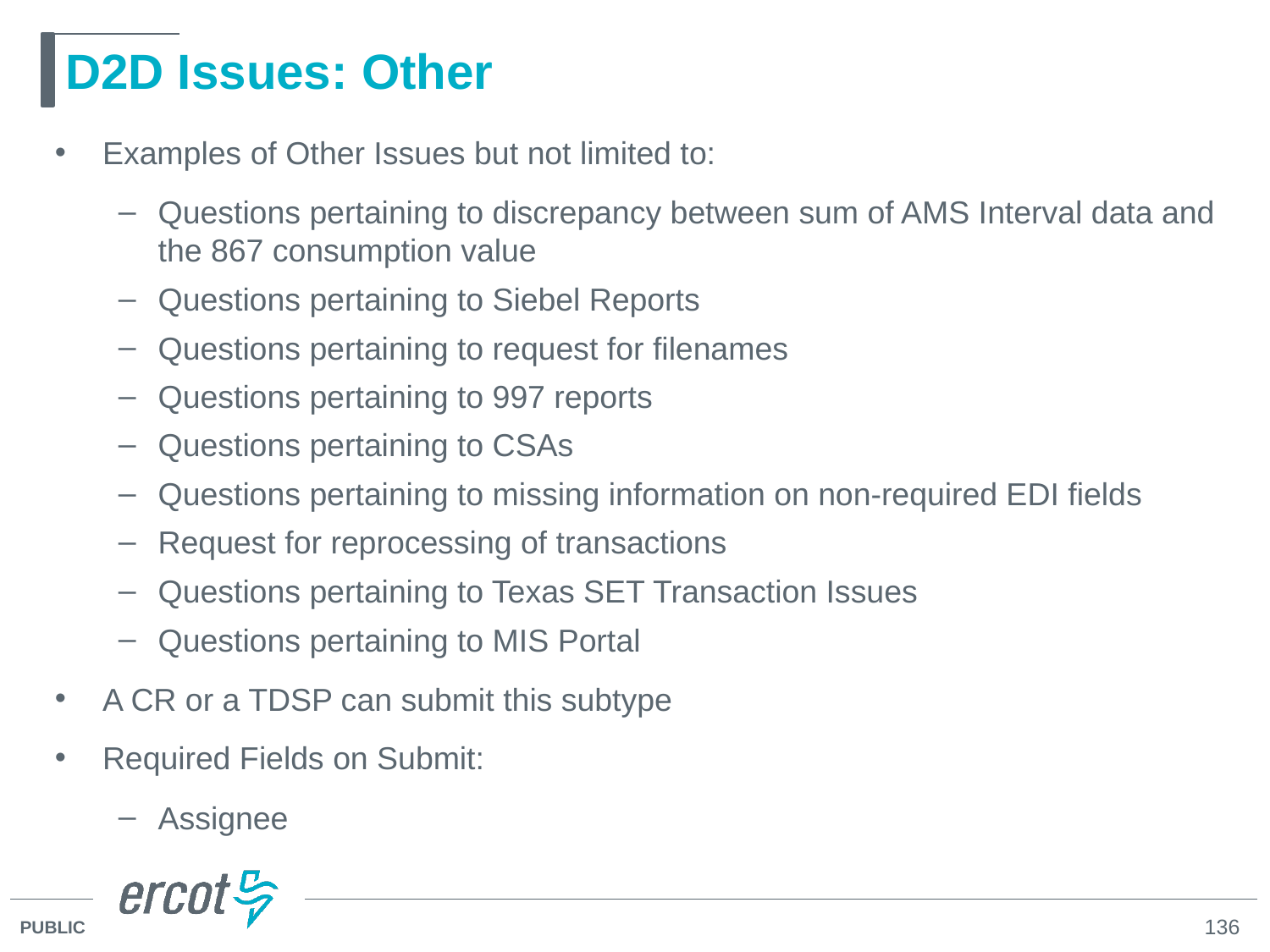

# D2D Issues: Other
Examples of Other Issues but not limited to:
Questions pertaining to discrepancy between sum of AMS Interval data and the 867 consumption value
Questions pertaining to Siebel Reports
Questions pertaining to request for filenames
Questions pertaining to 997 reports
Questions pertaining to CSAs
Questions pertaining to missing information on non-required EDI fields
Request for reprocessing of transactions
Questions pertaining to Texas SET Transaction Issues
Questions pertaining to MIS Portal
A CR or a TDSP can submit this subtype
Required Fields on Submit:
Assignee
136